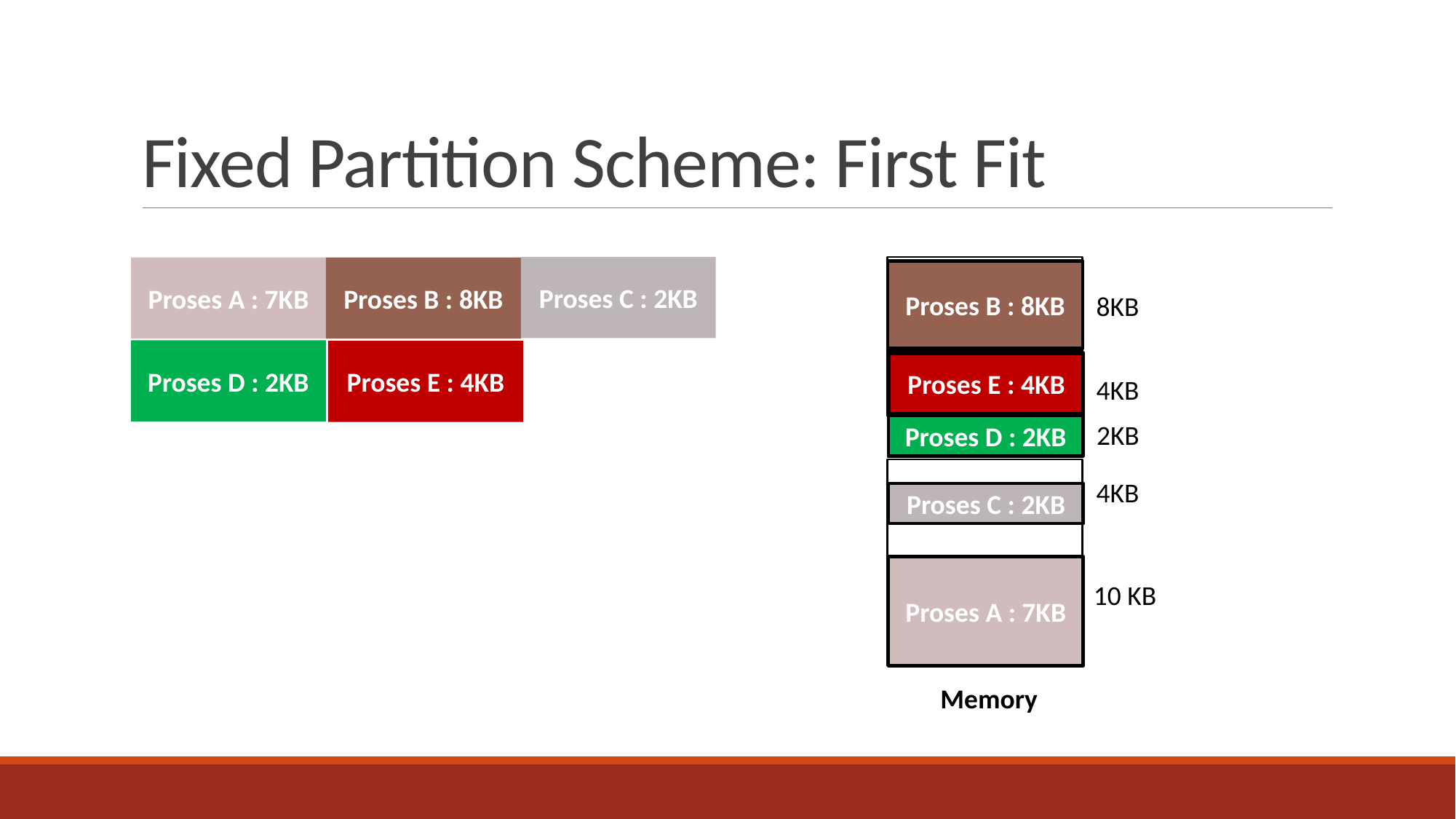

# Fixed Partition Scheme: First Fit
Proses C : 2KB

Proses B : 8KB
Proses A : 7KB
Proses B : 8KB
8KB
Proses D : 2KB
Proses E : 4KB

Proses E : 4KB
4KB
2KB
Proses D : 2KB

4KB
Proses C : 2KB

Proses A : 7KB
10 KB
Memory